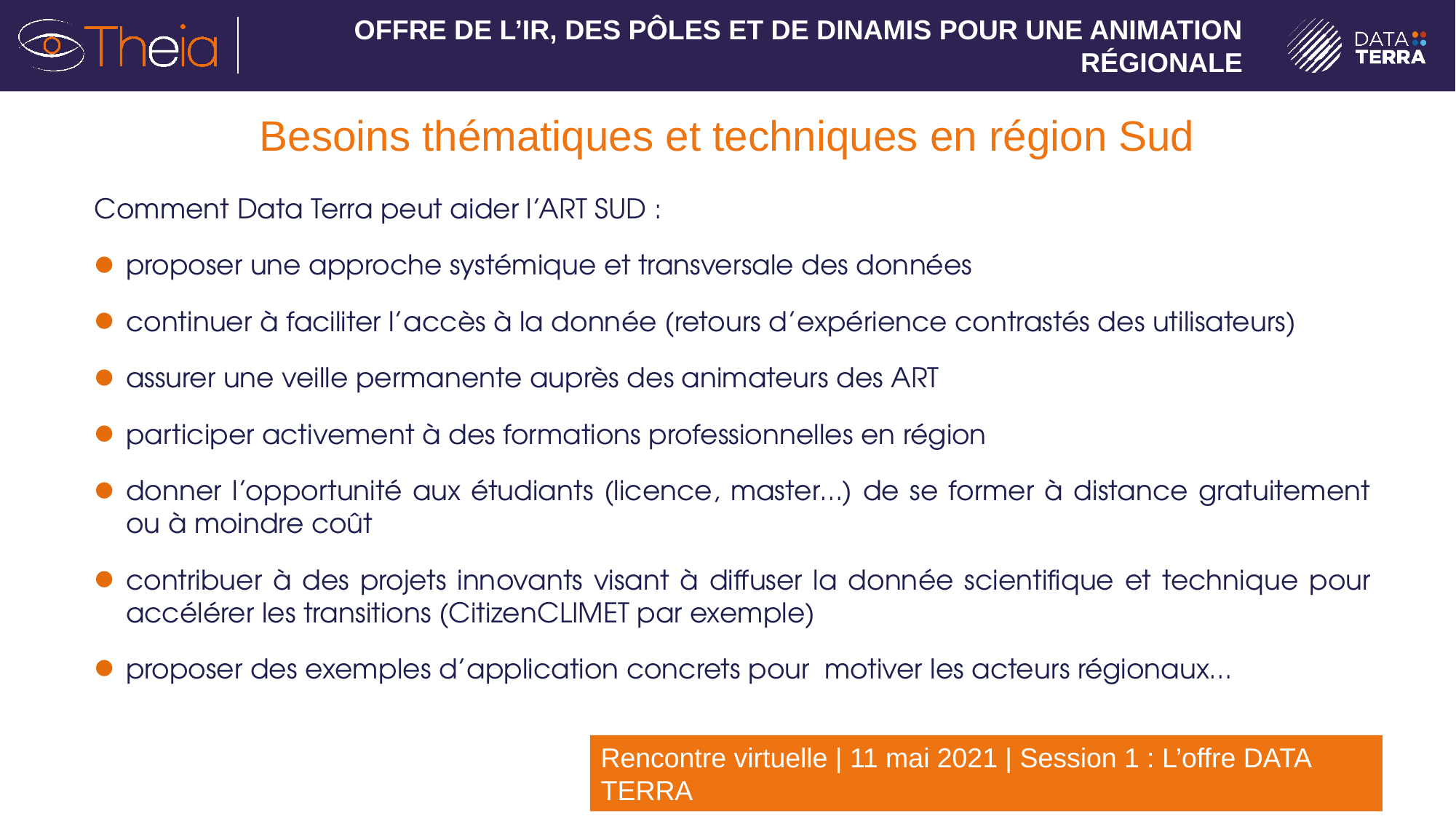

# Besoins thématiques et techniques en région Sud
Comment Data Terra peut aider l’ART SUD :
proposer une approche systémique et transversale des données
continuer à faciliter l’accès à la donnée (retours d’expérience contrastés des utilisateurs)
assurer une veille permanente auprès des animateurs des ART
participer activement à des formations professionnelles en région
donner l’opportunité aux étudiants (licence, master…) de se former à distance gratuitement ou à moindre coût
contribuer à des projets innovants visant à diffuser la donnée scientifique et technique pour accélérer les transitions (CitizenCLIMET par exemple)
proposer des exemples d’application concrets pour  motiver les acteurs régionaux…